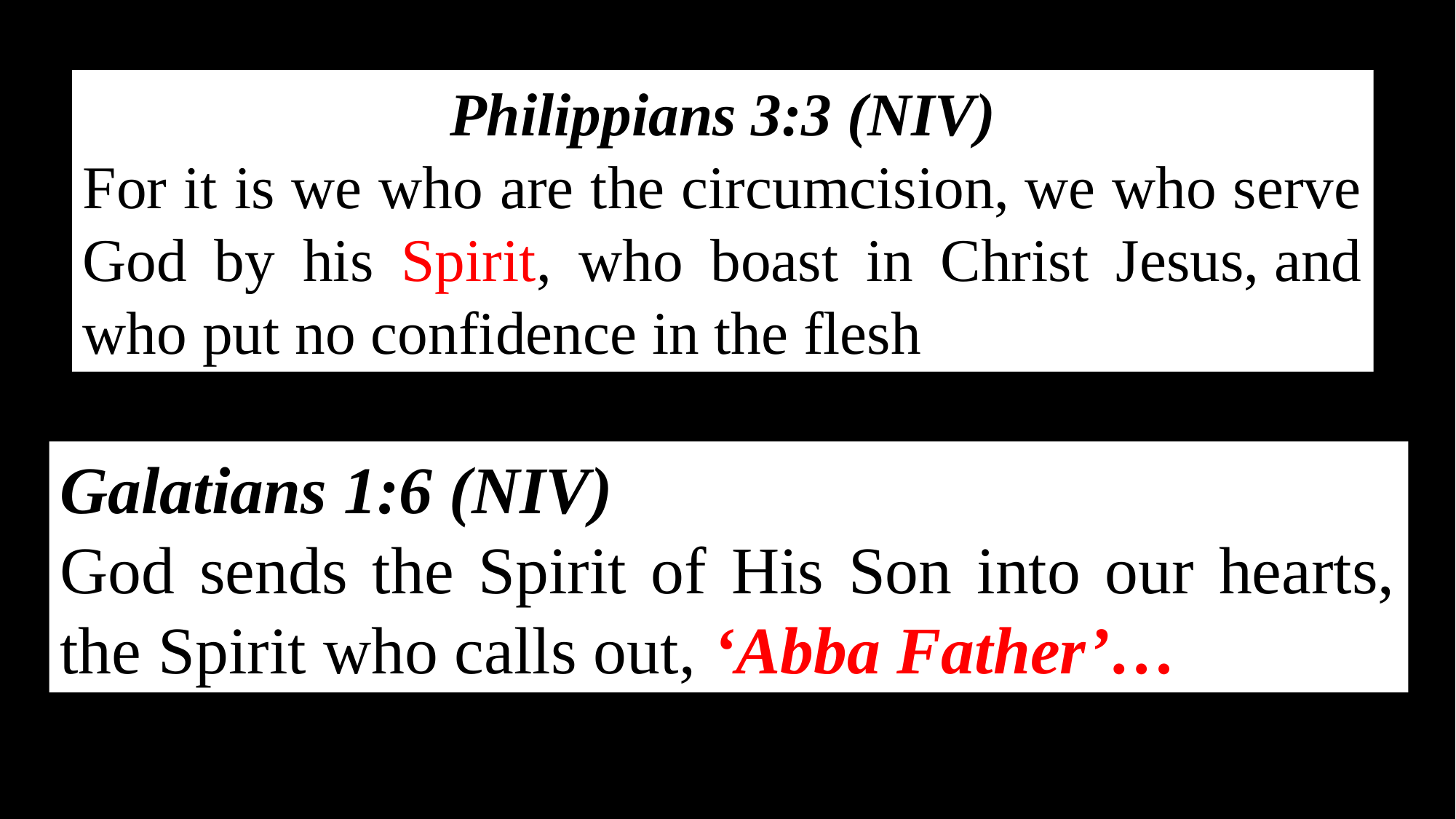

Philippians 3:3 (NIV)
For it is we who are the circumcision, we who serve God by his Spirit, who boast in Christ Jesus, and who put no confidence in the flesh
Galatians 1:6 (NIV)
God sends the Spirit of His Son into our hearts, the Spirit who calls out, ‘Abba Father’…